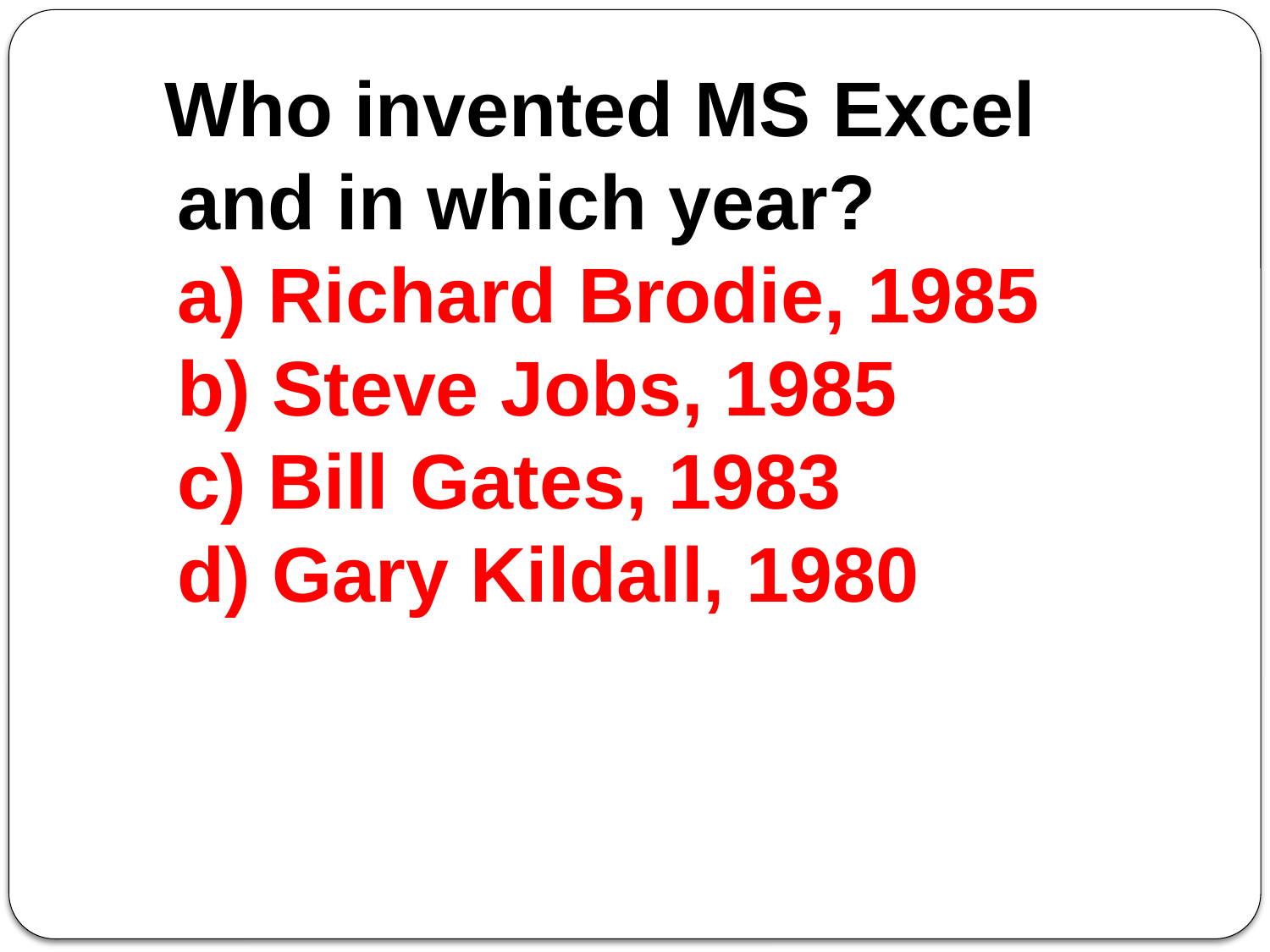

Who invented MS Excel and in which year?
a) Richard Brodie, 1985
b) Steve Jobs, 1985
c) Bill Gates, 1983
d) Gary Kildall, 1980